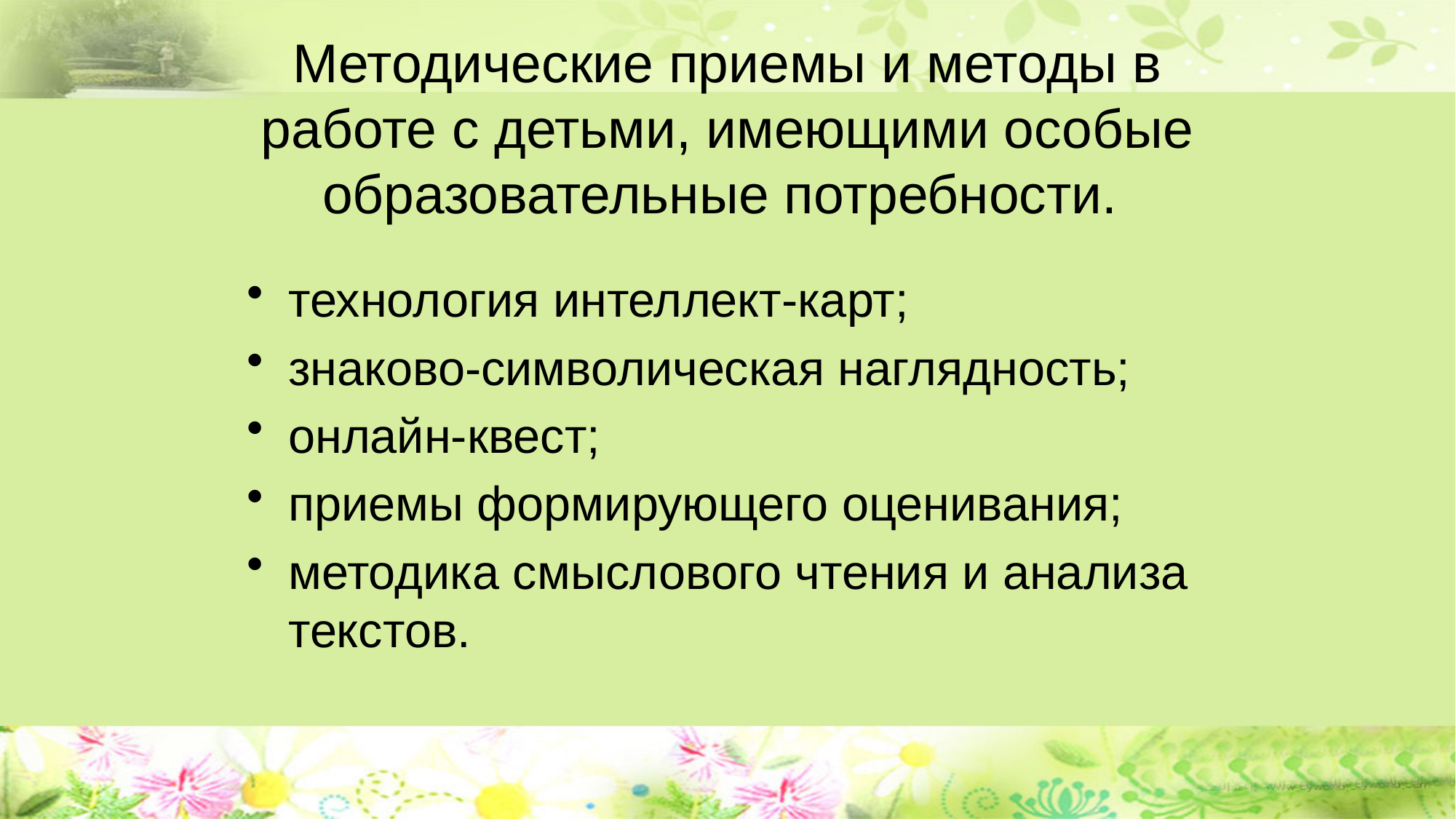

# Методические приемы и методы в работе с детьми, имеющими особые образовательные потребности.
технология интеллект-карт;
знаково-символическая наглядность;
онлайн-квест;
приемы формирующего оценивания;
методика смыслового чтения и анализа текстов.